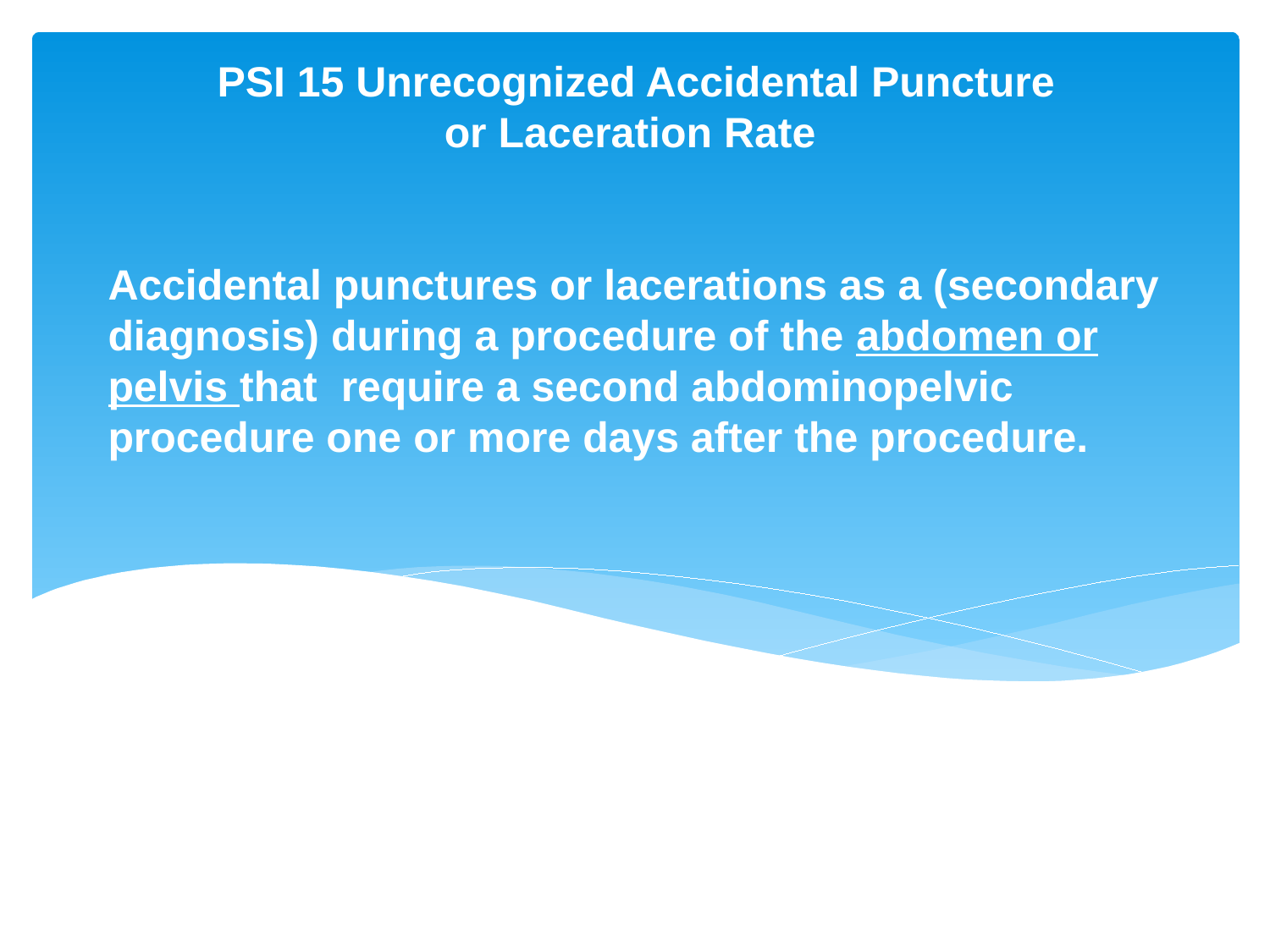

PSI 15 Unrecognized Accidental Puncture or Laceration Rate

# Accidental punctures or lacerations as a (secondary diagnosis) during a procedure of the abdomen or pelvis that  require a second abdominopelvic procedure one or more days after the procedure.